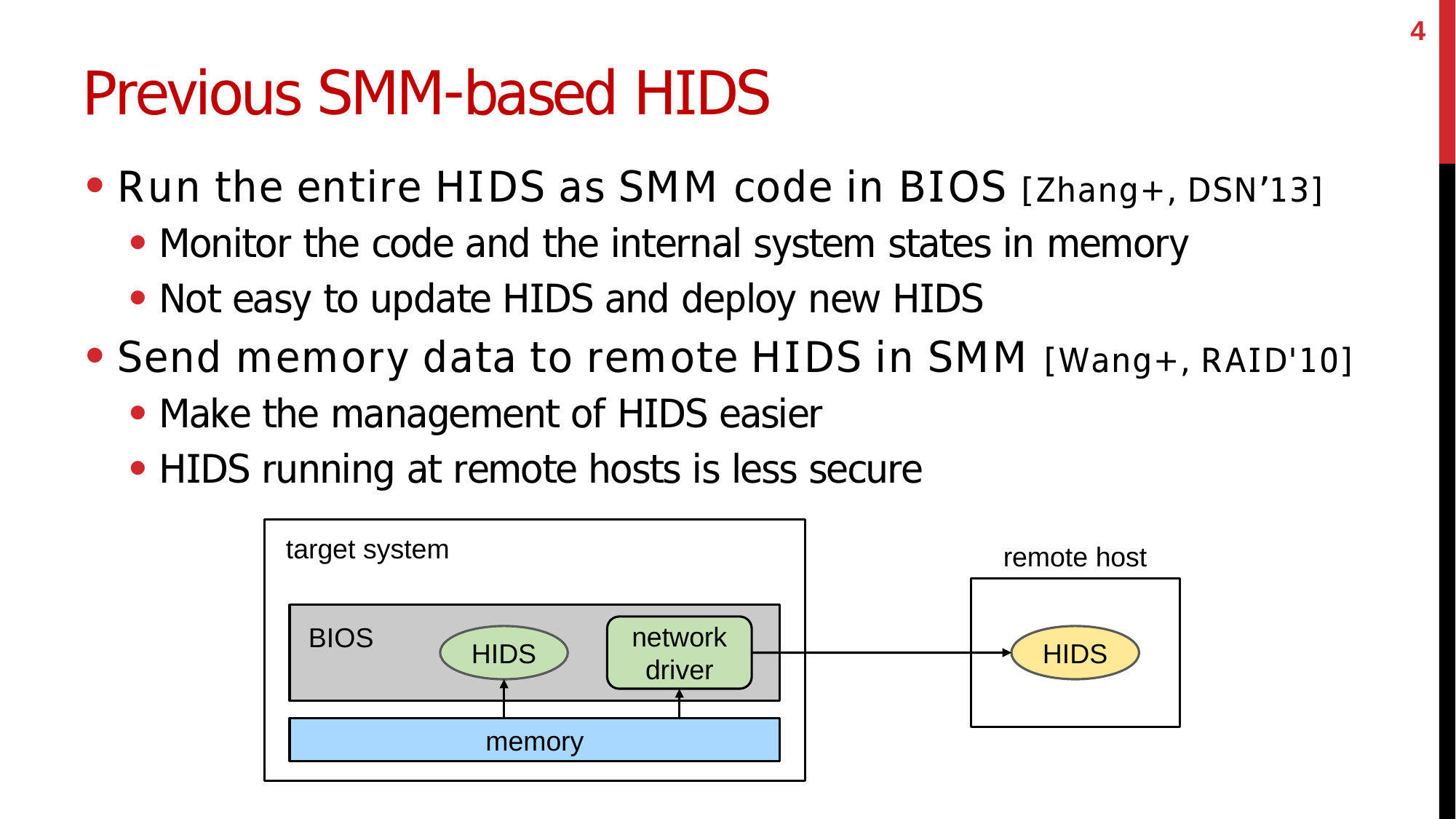

4
# Previous SMM-based HIDS
Run the entire HIDS as SMM code in BIOS [Zhang+, DSN’13]
Monitor the code and the internal system states in memory
Not easy to update HIDS and deploy new HIDS
Send memory data to remote HIDS in SMM [Wang+, RAID'10]
Make the management of HIDS easier
HIDS running at remote hosts is less secure

target system
remote host

BIOS
network
driver
HIDS
HIDS
memory